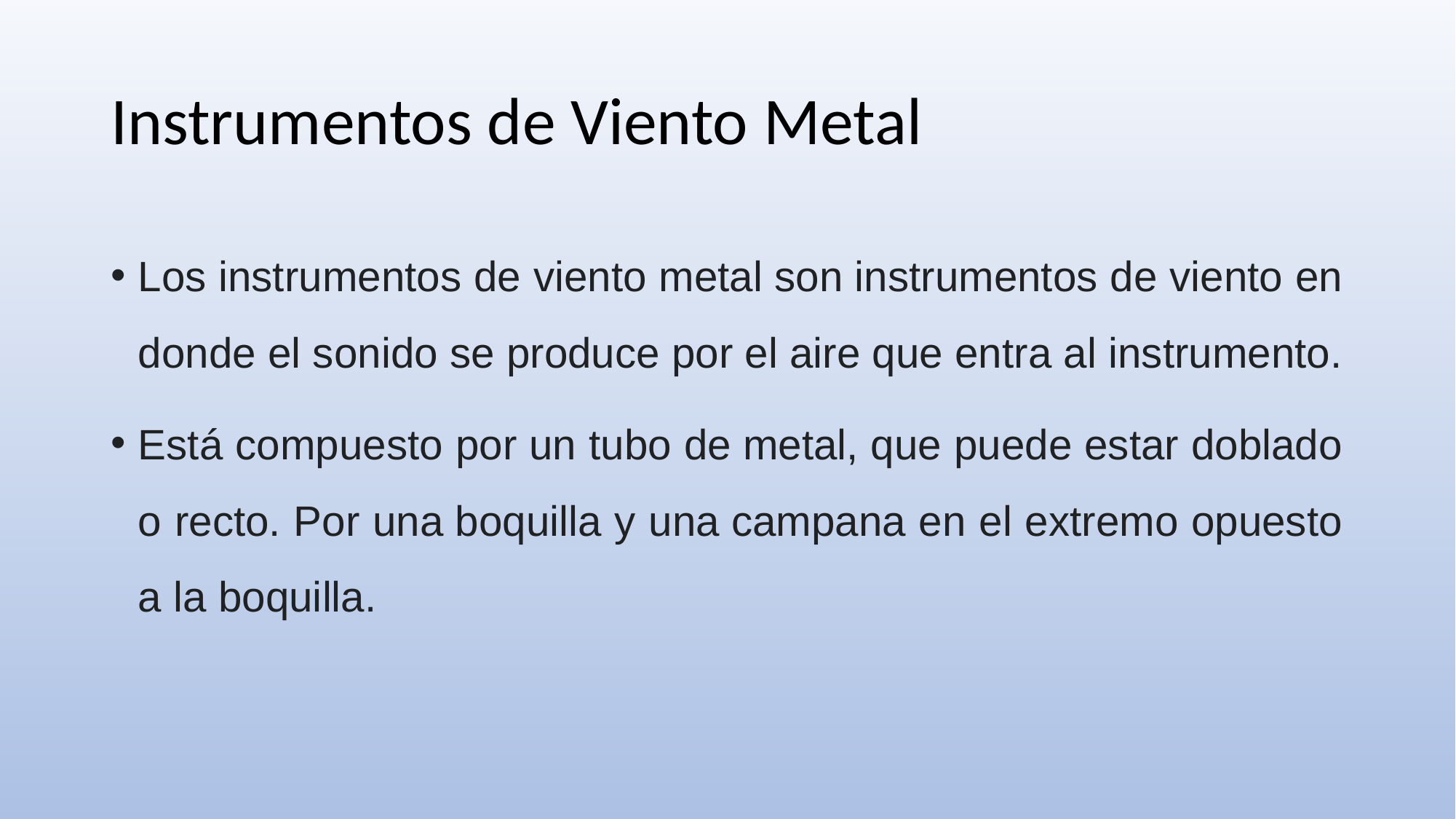

# Instrumentos de Viento Metal
Los instrumentos de viento metal son instrumentos de viento en donde el sonido se produce por el aire que entra al instrumento.
Está compuesto por un tubo de metal, que puede estar doblado o recto. Por una boquilla y una campana en el extremo opuesto a la boquilla.